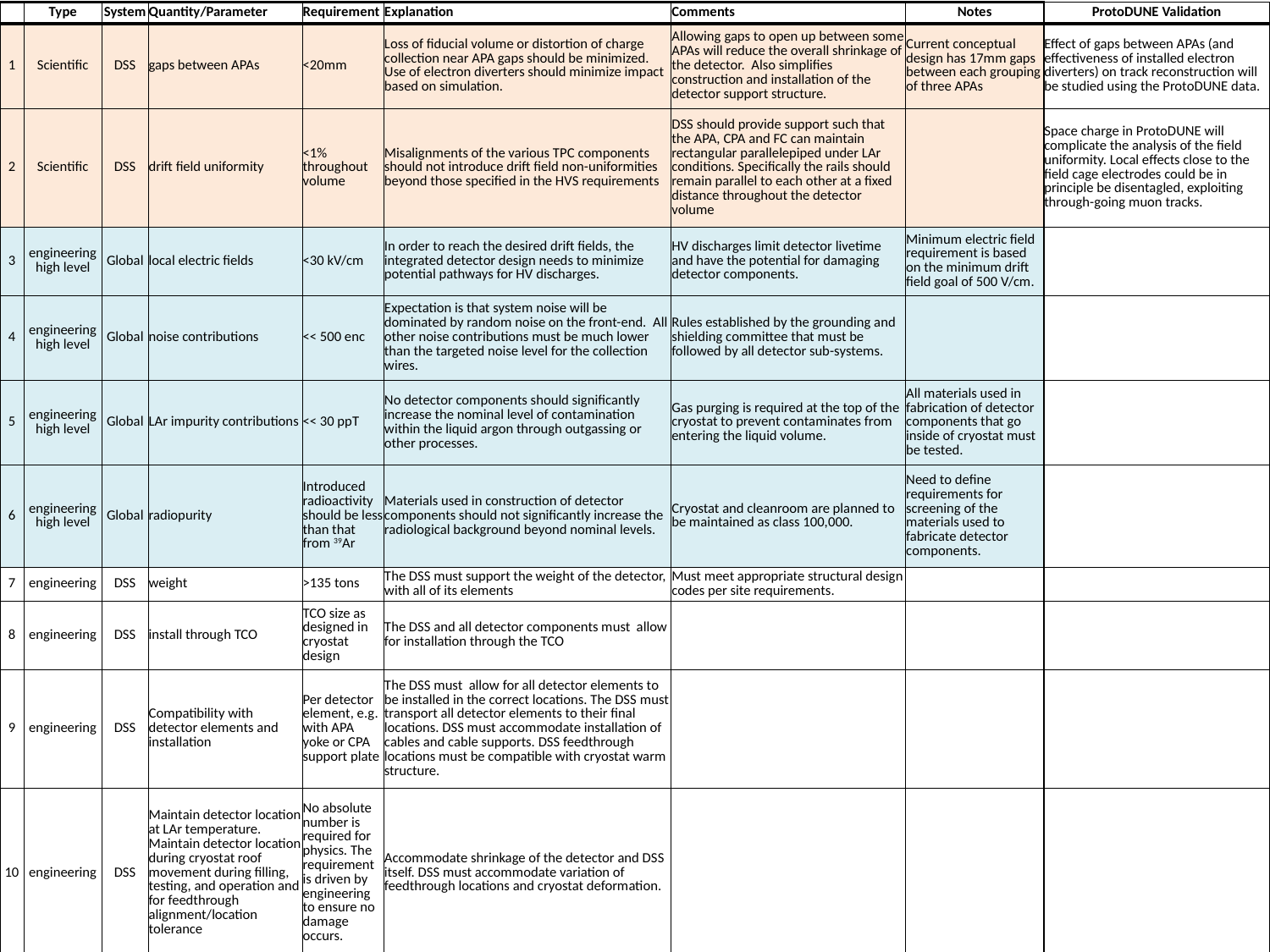

|  | Type | System | Quantity/Parameter | Requirement | Explanation | Comments | Notes | ProtoDUNE Validation |
| --- | --- | --- | --- | --- | --- | --- | --- | --- |
| 1 | Scientific | DSS | gaps between APAs | <20mm | Loss of fiducial volume or distortion of charge collection near APA gaps should be minimized. Use of electron diverters should minimize impact based on simulation. | Allowing gaps to open up between some APAs will reduce the overall shrinkage of the detector. Also simplifies construction and installation of the detector support structure. | Current conceptual design has 17mm gaps between each grouping of three APAs | Effect of gaps between APAs (and effectiveness of installed electron diverters) on track reconstruction will be studied using the ProtoDUNE data. |
| 2 | Scientific | DSS | drift field uniformity | <1% throughout volume | Misalignments of the various TPC components should not introduce drift field non-uniformities beyond those specified in the HVS requirements | DSS should provide support such that the APA, CPA and FC can maintain rectangular parallelepiped under LAr conditions. Specifically the rails should remain parallel to each other at a fixed distance throughout the detector volume |  | Space charge in ProtoDUNE will complicate the analysis of the field uniformity. Local effects close to the field cage electrodes could be in principle be disentagled, exploiting through-going muon tracks. |
| 3 | engineering high level | Global | local electric fields | <30 kV/cm | In order to reach the desired drift fields, the integrated detector design needs to minimize potential pathways for HV discharges. | HV discharges limit detector livetime and have the potential for damaging detector components. | Minimum electric field requirement is based on the minimum drift field goal of 500 V/cm. |  |
| 4 | engineering high level | Global | noise contributions | << 500 enc | Expectation is that system noise will be dominated by random noise on the front-end. All other noise contributions must be much lower than the targeted noise level for the collection wires. | Rules established by the grounding and shielding committee that must be followed by all detector sub-systems. |  |  |
| 5 | engineering high level | Global | LAr impurity contributions | << 30 ppT | No detector components should significantly increase the nominal level of contamination within the liquid argon through outgassing or other processes. | Gas purging is required at the top of the cryostat to prevent contaminates from entering the liquid volume. | All materials used in fabrication of detector components that go inside of cryostat must be tested. |  |
| 6 | engineering high level | Global | radiopurity | Introduced radioactivity should be less than that from 39Ar | Materials used in construction of detector components should not significantly increase the radiological background beyond nominal levels. | Cryostat and cleanroom are planned to be maintained as class 100,000. | Need to define requirements for screening of the materials used to fabricate detector components. |  |
| 7 | engineering | DSS | weight | >135 tons | The DSS must support the weight of the detector, with all of its elements | Must meet appropriate structural design codes per site requirements. |  |  |
| 8 | engineering | DSS | install through TCO | TCO size as designed in cryostat design | The DSS and all detector components must allow for installation through the TCO |  |  |  |
| 9 | engineering | DSS | Compatibility with detector elements and installation | Per detector element, e.g. with APA yoke or CPA support plate | The DSS must allow for all detector elements to be installed in the correct locations. The DSS must transport all detector elements to their final locations. DSS must accommodate installation of cables and cable supports. DSS feedthrough locations must be compatible with cryostat warm structure. |  |  |  |
| 10 | engineering | DSS | Maintain detector location at LAr temperature. Maintain detector location during cryostat roof movement during filling, testing, and operation and for feedthrough alignment/location tolerance | No absolute number is required for physics. The requirement is driven by engineering to ensure no damage occurs. | Accommodate shrinkage of the detector and DSS itself. DSS must accommodate variation of feedthrough locations and cryostat deformation. |  |  |  |
DSS Requirements